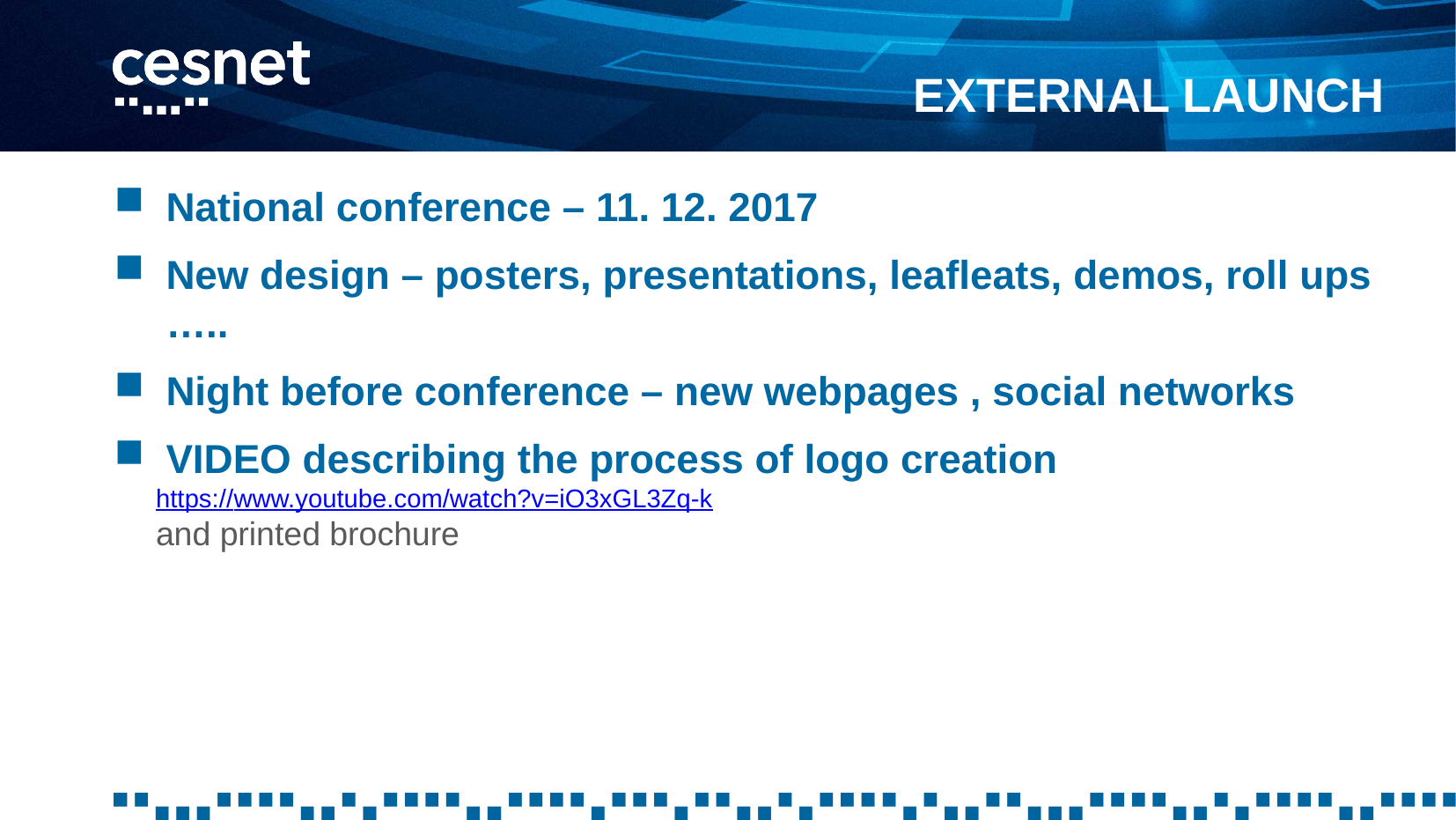

# EXternal launch
National conference – 11. 12. 2017
New design – posters, presentations, leafleats, demos, roll ups …..
Night before conference – new webpages , social networks
VIDEO describing the process of logo creation
https://www.youtube.com/watch?v=iO3xGL3Zq-k
and printed brochure